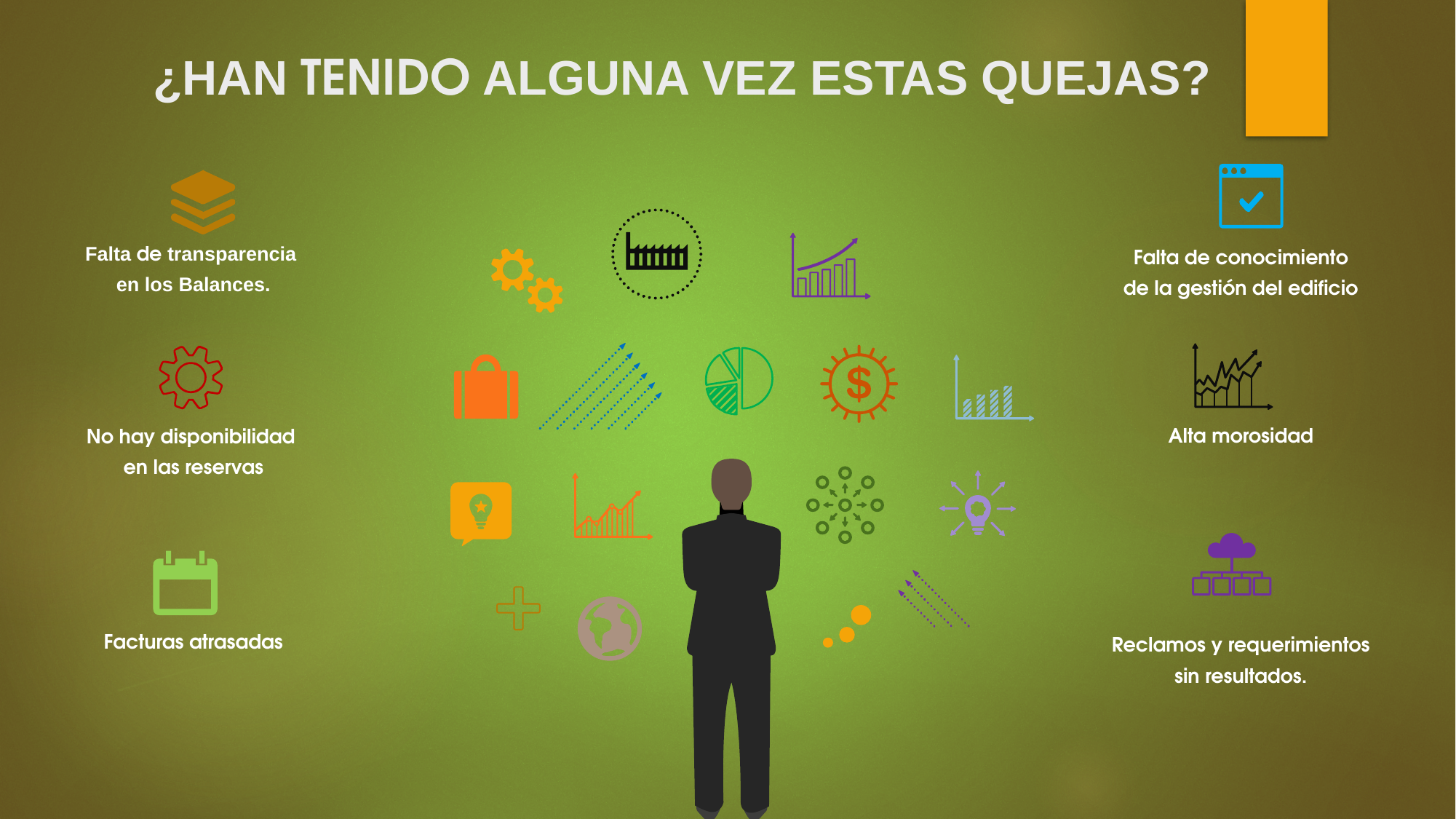

¿HAN TENIDO ALGUNA VEZ ESTAS QUEJAS?

Falta de transparencia
en los Balances.
Falta de conocimiento
de la gestión del edificio

Alta morosidad
No hay disponibilidad
en las reservas

Facturas atrasadas
Reclamos y requerimientos
sin resultados.